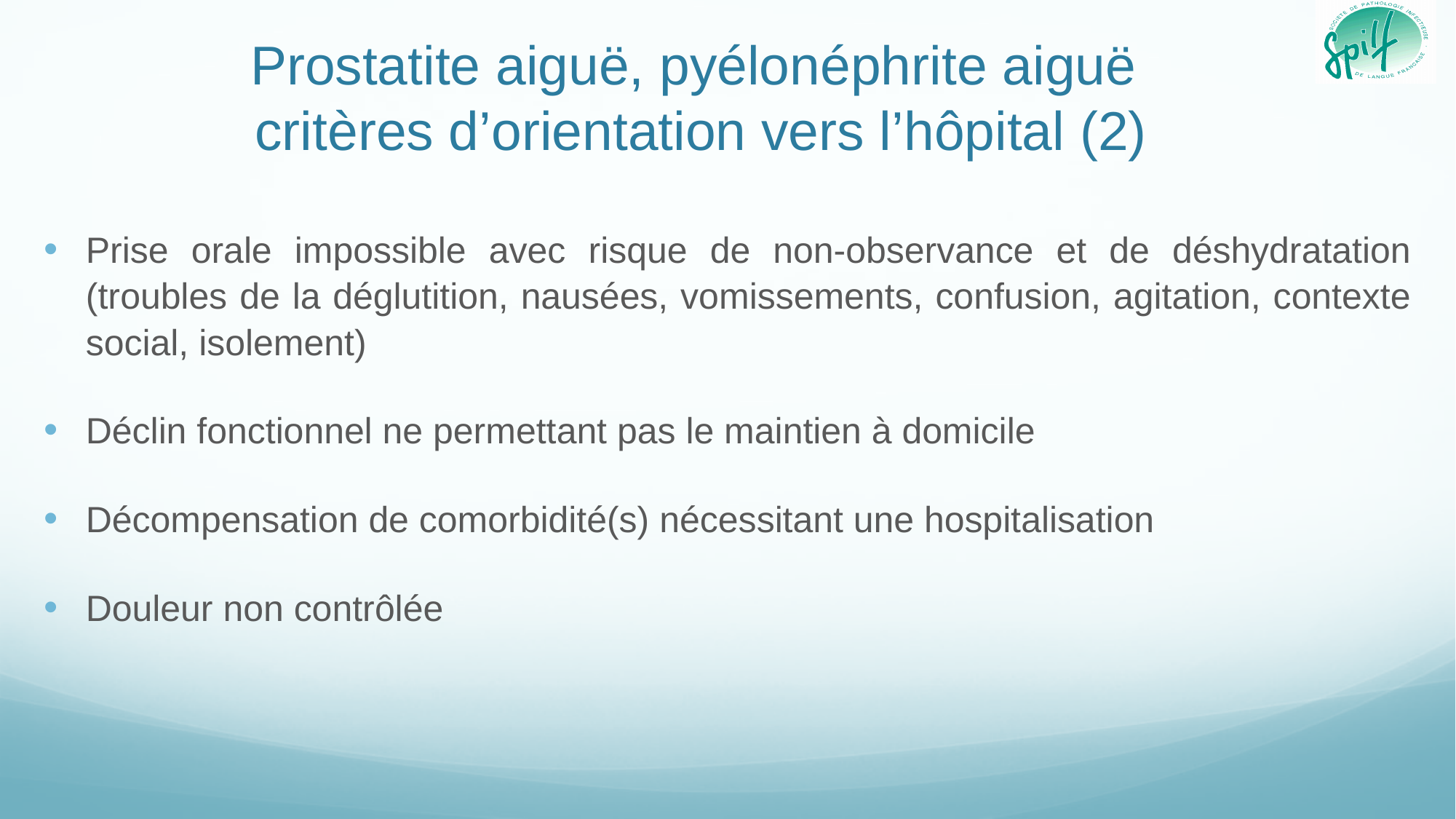

# Prostatite aiguë, pyélonéphrite aiguë critères d’orientation vers l’hôpital (2)
Prise orale impossible avec risque de non-observance et de déshydratation (troubles de la déglutition, nausées, vomissements, confusion, agitation, contexte social, isolement)
Déclin fonctionnel ne permettant pas le maintien à domicile
Décompensation de comorbidité(s) nécessitant une hospitalisation
Douleur non contrôlée